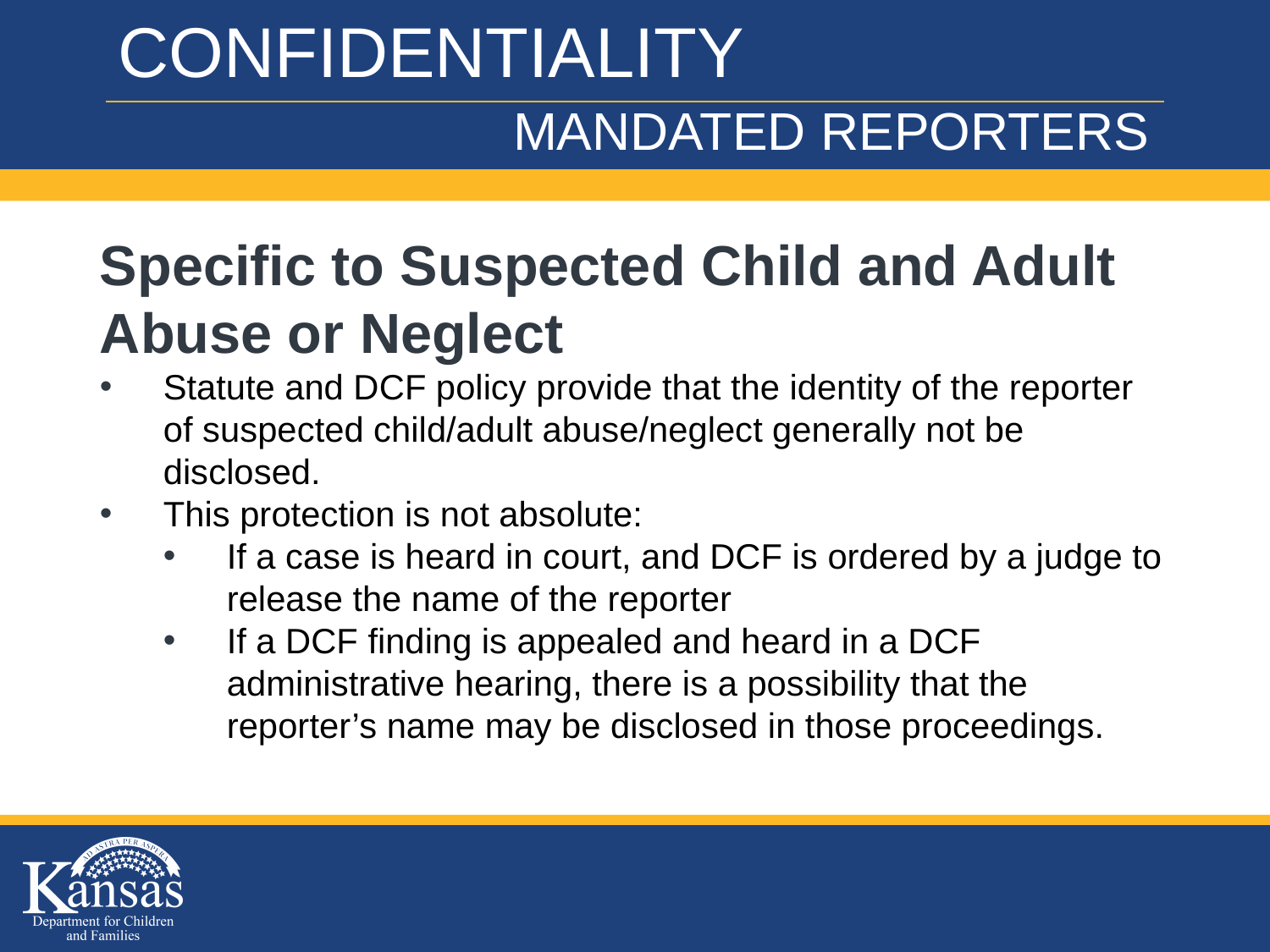

# CONFIDENTIALITY
MANDATED REPORTERS

Specific to Suspected Child and Adult Abuse or Neglect
Statute and DCF policy provide that the identity of the reporter of suspected child/adult abuse/neglect generally not be disclosed.
This protection is not absolute:
If a case is heard in court, and DCF is ordered by a judge to release the name of the reporter
If a DCF finding is appealed and heard in a DCF administrative hearing, there is a possibility that the reporter’s name may be disclosed in those proceedings.